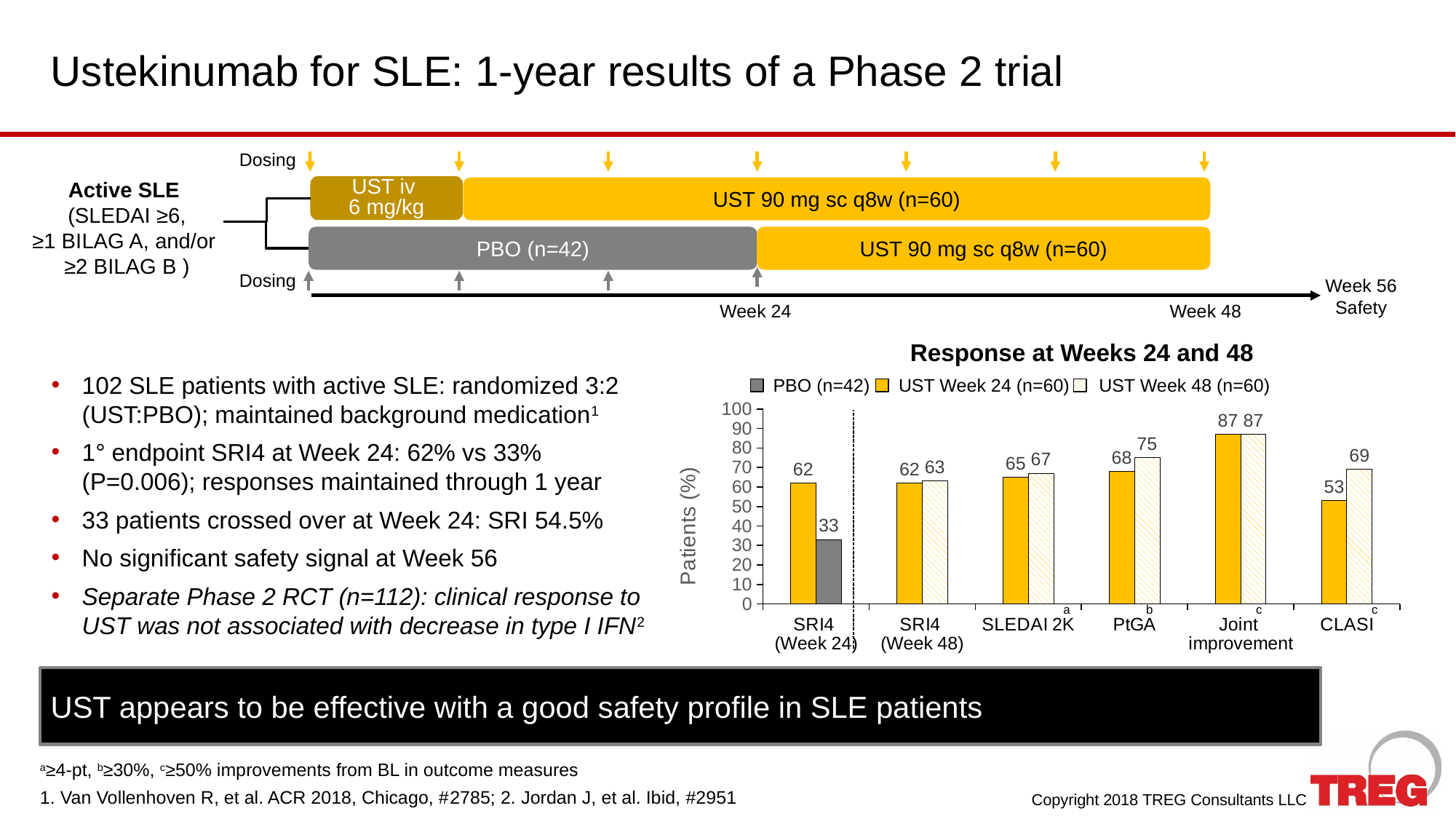

# Ustekinumab for SLE: 1-year results of a Phase 2 trial
Dosing
Active SLE
(SLEDAI ≥6,
≥1 BILAG A, and/or
≥2 BILAG B )
UST iv
6 mg/kg
UST 90 mg sc q8w (n=60)
PBO (n=42)
UST 90 mg sc q8w (n=60)
Dosing
Week 56
Safety
Week 24
Week 48
Response at Weeks 24 and 48
102 SLE patients with active SLE: randomized 3:2 (UST:PBO); maintained background medication1
1° endpoint SRI4 at Week 24: 62% vs 33% (P=0.006); responses maintained through 1 year
33 patients crossed over at Week 24: SRI 54.5%
No significant safety signal at Week 56
Separate Phase 2 RCT (n=112): clinical response to UST was not associated with decrease in type I IFN2

PBO (n=42)
UST Week 24 (n=60)
UST Week 48 (n=60)

### Chart

| Category | UST Wk 24 | UST Wk 48 |
|---|---|---|
| SRI4
(Week 24) | 62.0 | 33.0 |
| SRI4
(Week 48) | 62.0 | 63.0 |
| SLEDAI 2K | 65.0 | 67.0 |
| PtGA | 68.0 | 75.0 |
| Joint
improvement | 87.0 | 87.0 |
| CLASI | 53.0 | 69.0 |
a
b
c
c
UST appears to be effective with a good safety profile in SLE patients
a≥4-pt, b≥30%, c≥50% improvements from BL in outcome measures
1. Van Vollenhoven R, et al. ACR 2018, Chicago, #2785; 2. Jordan J, et al. Ibid, #2951